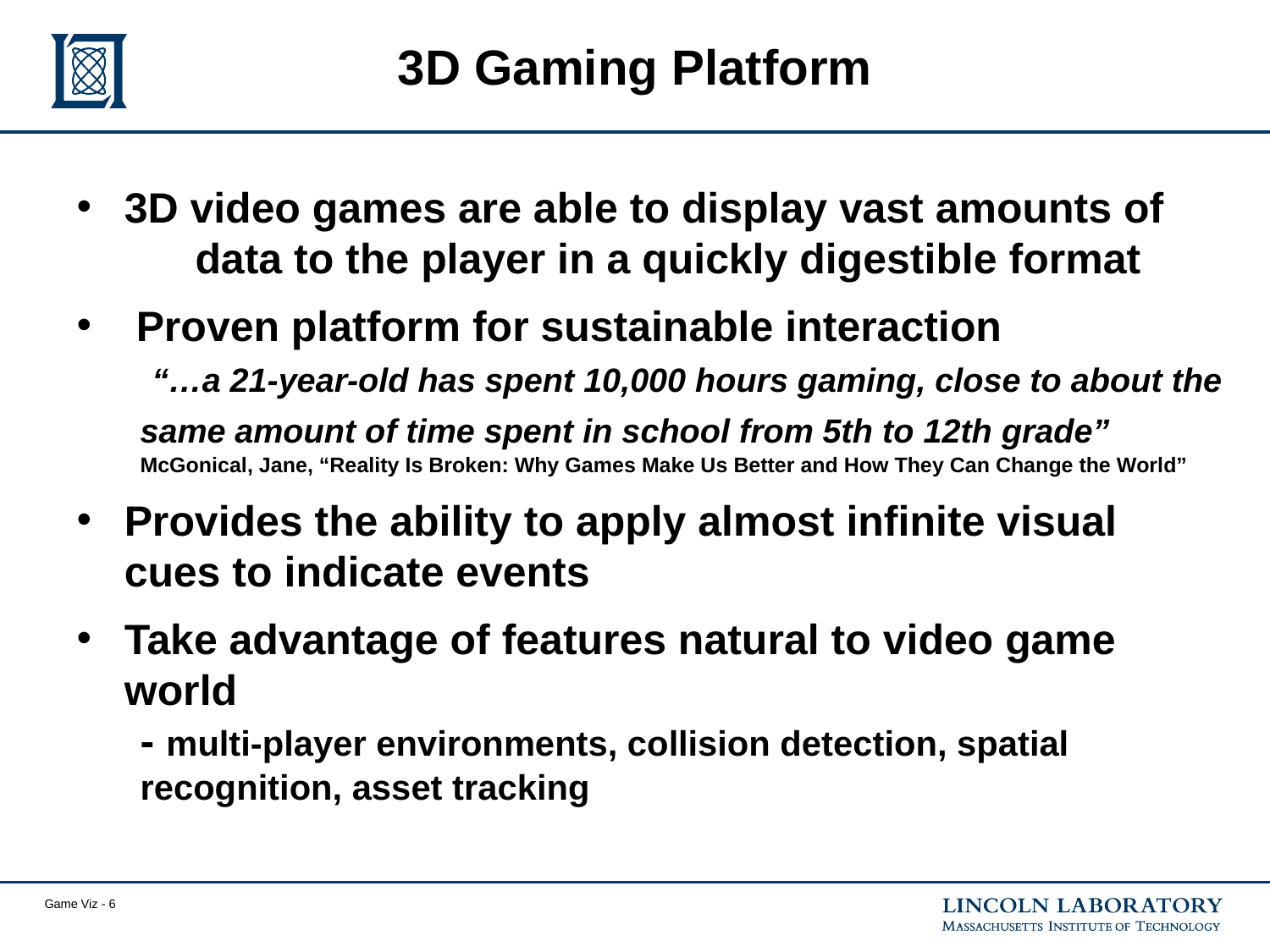

# 3D Gaming Platform
3D video games are able to display vast amounts of            data to the player in a quickly digestible format

 Proven platform for sustainable interaction
 “…a 21-year-old has spent 10,000 hours gaming, close to about the same amount of time spent in school from 5th to 12th grade” McGonical, Jane, “Reality Is Broken: Why Games Make Us Better and How They Can Change the World”

Provides the ability to apply almost infinite visual cues to indicate events

Take advantage of features natural to video game world
- multi-player environments, collision detection, spatial  recognition, asset tracking